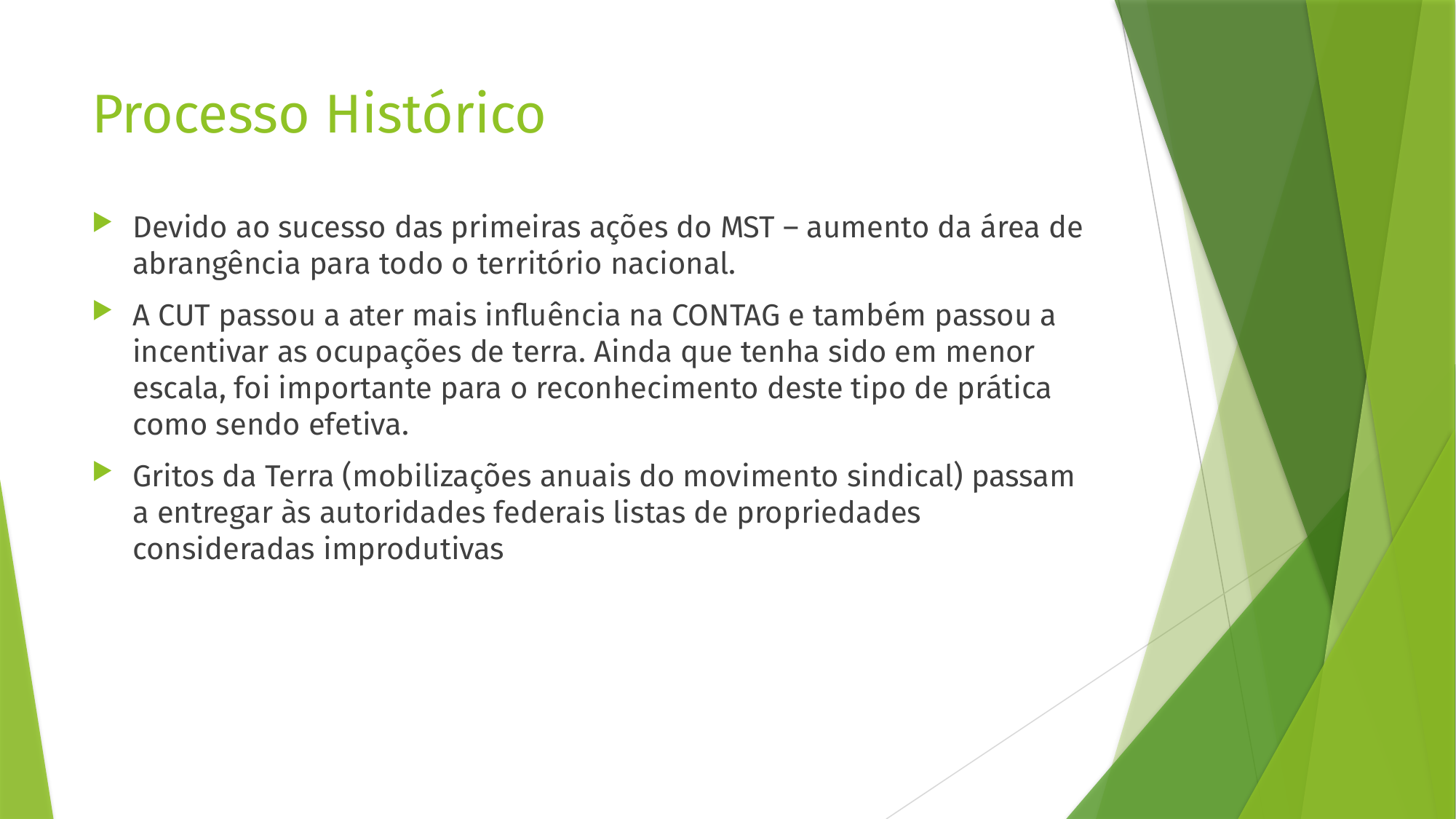

# Processo Histórico
Devido ao sucesso das primeiras ações do MST – aumento da área de abrangência para todo o território nacional.
A CUT passou a ater mais influência na CONTAG e também passou a incentivar as ocupações de terra. Ainda que tenha sido em menor escala, foi importante para o reconhecimento deste tipo de prática como sendo efetiva.
Gritos da Terra (mobilizações anuais do movimento sindical) passam a entregar às autoridades federais listas de propriedades consideradas improdutivas